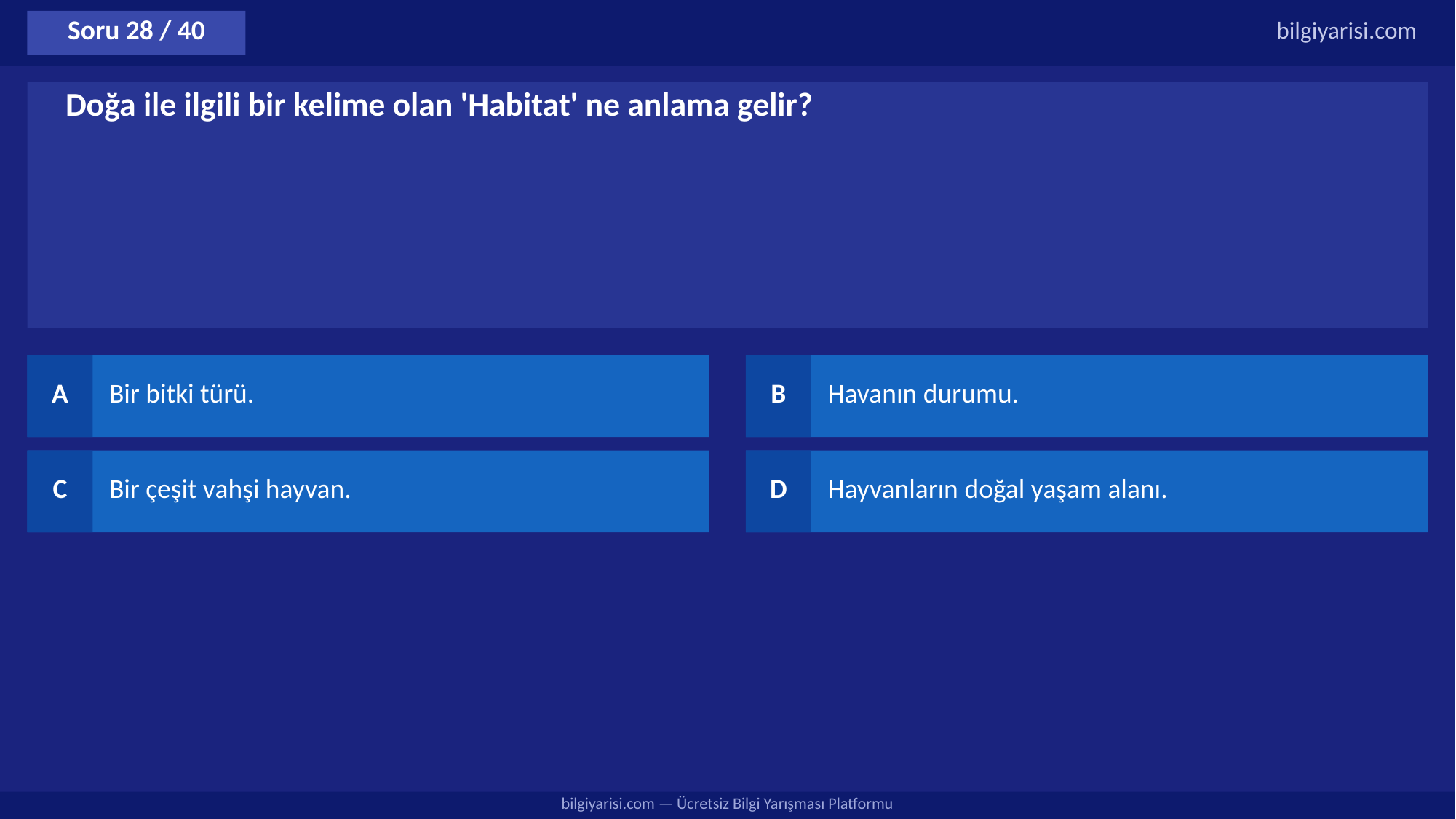

Soru 28 / 40
bilgiyarisi.com

Doğa ile ilgili bir kelime olan 'Habitat' ne anlama gelir?

A
Bir bitki türü.

B
Havanın durumu.

C
Bir çeşit vahşi hayvan.

D
Hayvanların doğal yaşam alanı.
bilgiyarisi.com — Ücretsiz Bilgi Yarışması Platformu